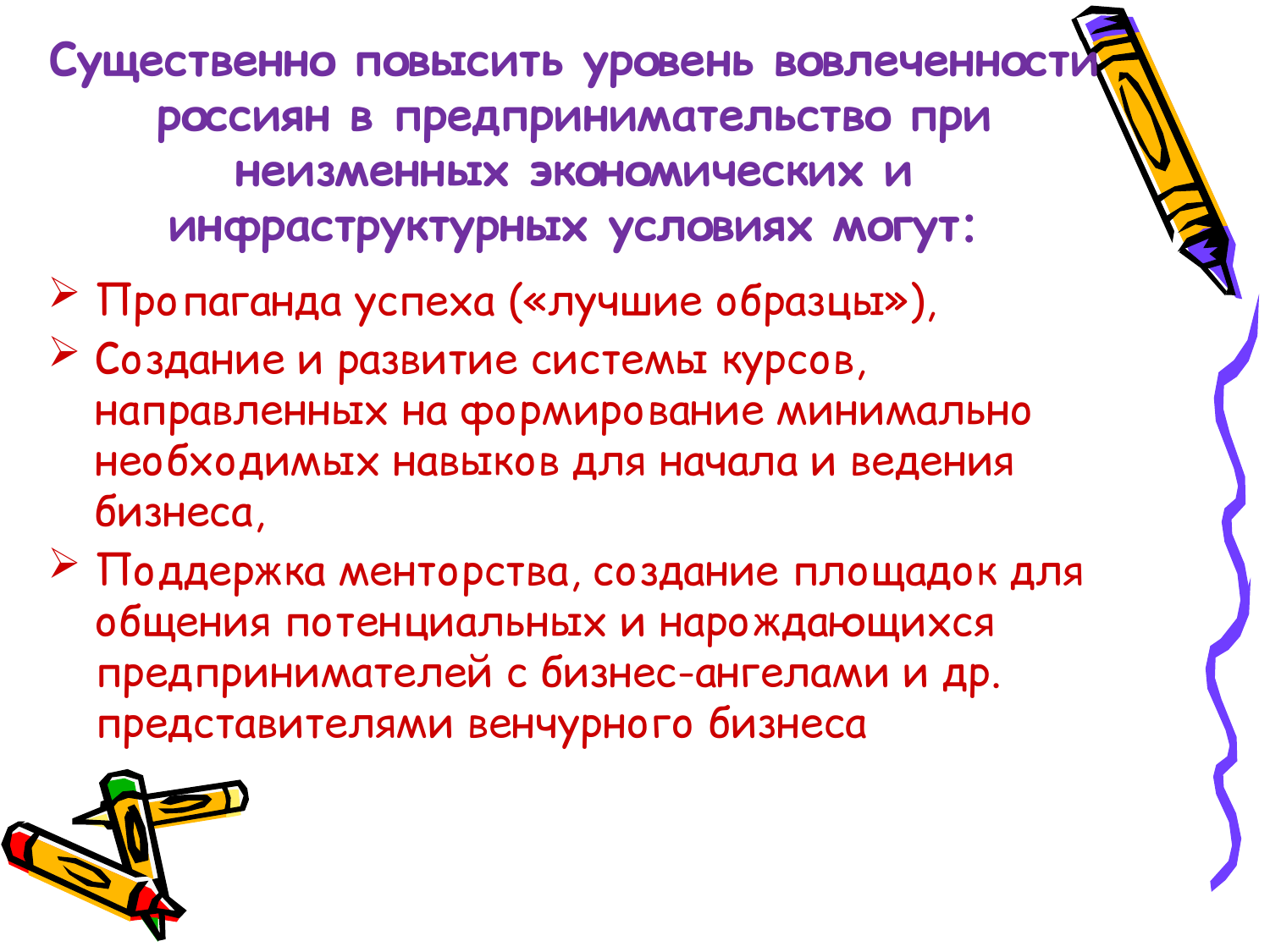

# Существенно повысить уровень вовлеченности россиян в предпринимательство при неизменных экономических и инфраструктурных условиях могут:
Пропаганда успеха («лучшие образцы»),
Создание и развитие системы курсов, направленных на формирование минимально необходимых навыков для начала и ведения бизнеса,
Поддержка менторства, создание площадок для общения потенциальных и нарождающихся предпринимателей с бизнес-ангелами и др. представителями венчурного бизнеса